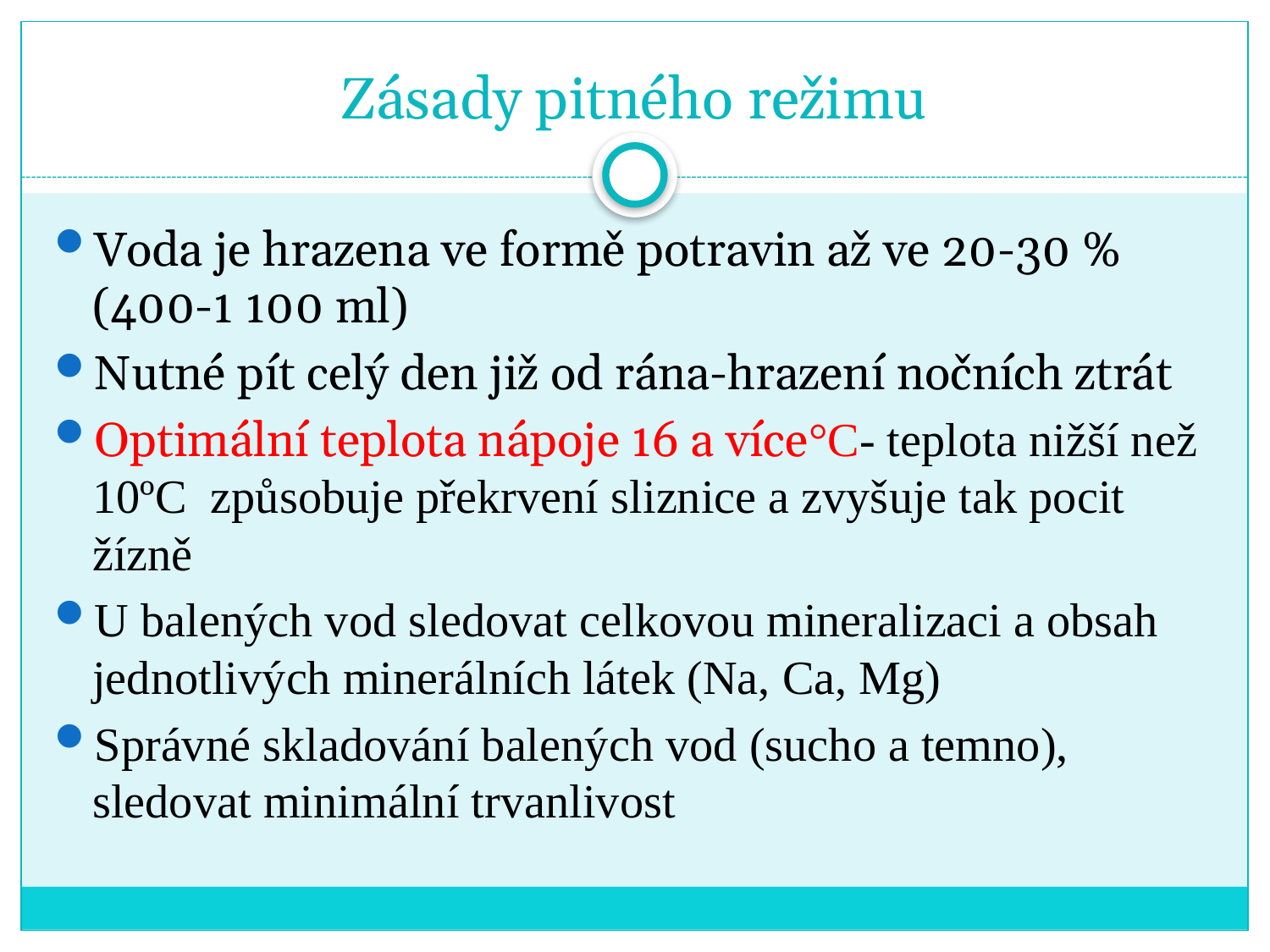

# Zásady pitného režimu
Voda je hrazena ve formě potravin až ve 20-30 % (400-1 100 ml)
Nutné pít celý den již od rána-hrazení nočních ztrát
Optimální teplota nápoje 16 a více°C- teplota nižší než 10ºC  způsobuje překrvení sliznice a zvyšuje tak pocit žízně
U balených vod sledovat celkovou mineralizaci a obsah jednotlivých minerálních látek (Na, Ca, Mg)
Správné skladování balených vod (sucho a temno), sledovat minimální trvanlivost